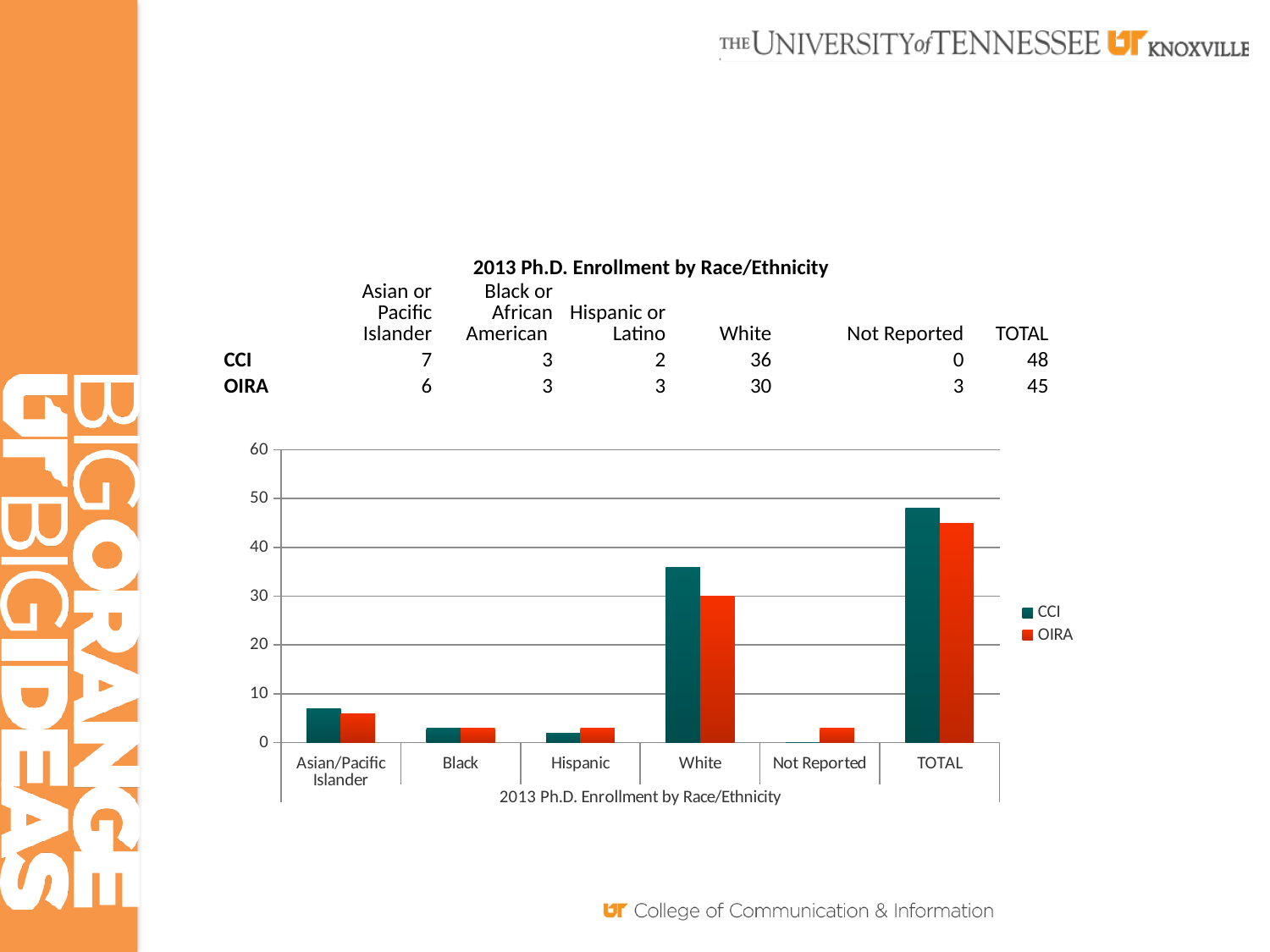

|  | 2013 Ph.D. Enrollment by Race/Ethnicity |  |  |  |  |  |
| --- | --- | --- | --- | --- | --- | --- |
|  | Asian or Pacific Islander | Black or African American | Hispanic or Latino | White | Not Reported | TOTAL |
| CCI | 7 | 3 | 2 | 36 | 0 | 48 |
| OIRA | 6 | 3 | 3 | 30 | 3 | 45 |

### Chart

| Category | CCI | OIRA |
|---|---|---|
| Asian/Pacific Islander | 7.0 | 6.0 |
| Black | 3.0 | 3.0 |
| Hispanic | 2.0 | 3.0 |
| White | 36.0 | 30.0 |
| Not Reported | 0.0 | 3.0 |
| TOTAL | 48.0 | 45.0 |